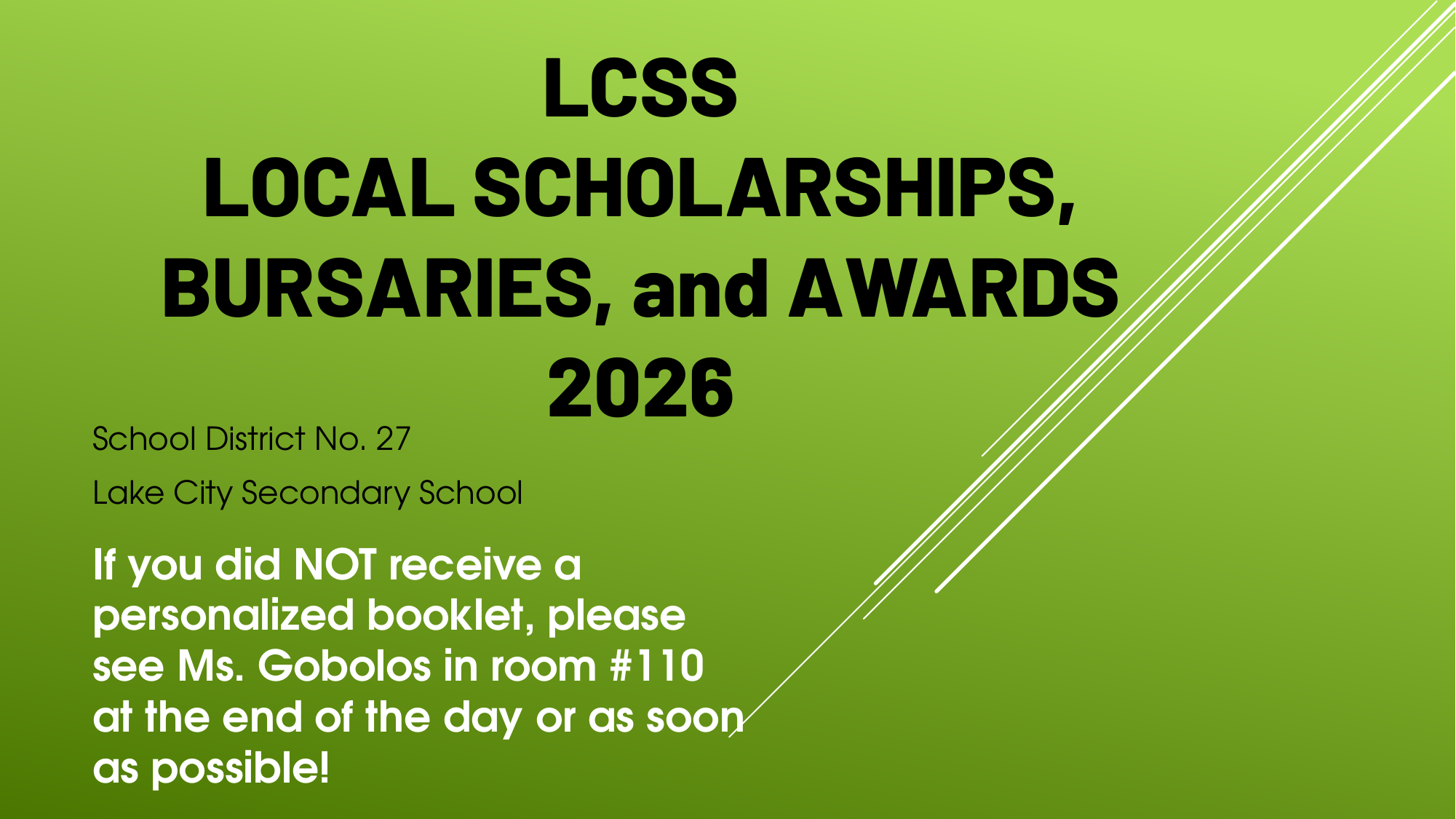

# LCSS LOCAL Scholarships, bursaries, and awards 2026
School District No. 27
Lake City Secondary School
If you did NOT receive a personalized booklet, please see Ms. Gobolos in room #110 at the end of the day or as soon as possible!